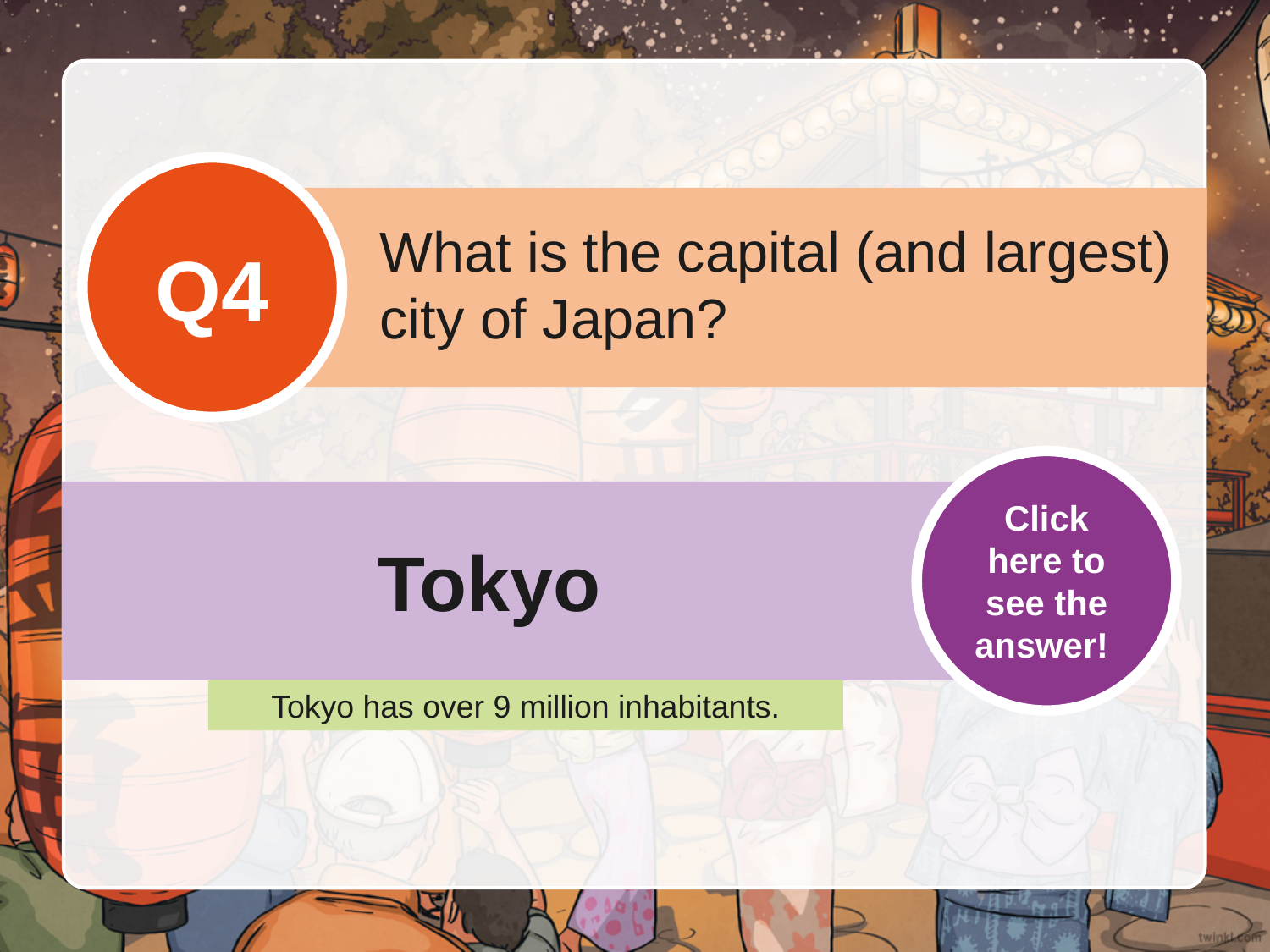

Q4

What is the capital (and largest) city of Japan?
Click here to see the answer!

Tokyo
Tokyo has over 9 million inhabitants.